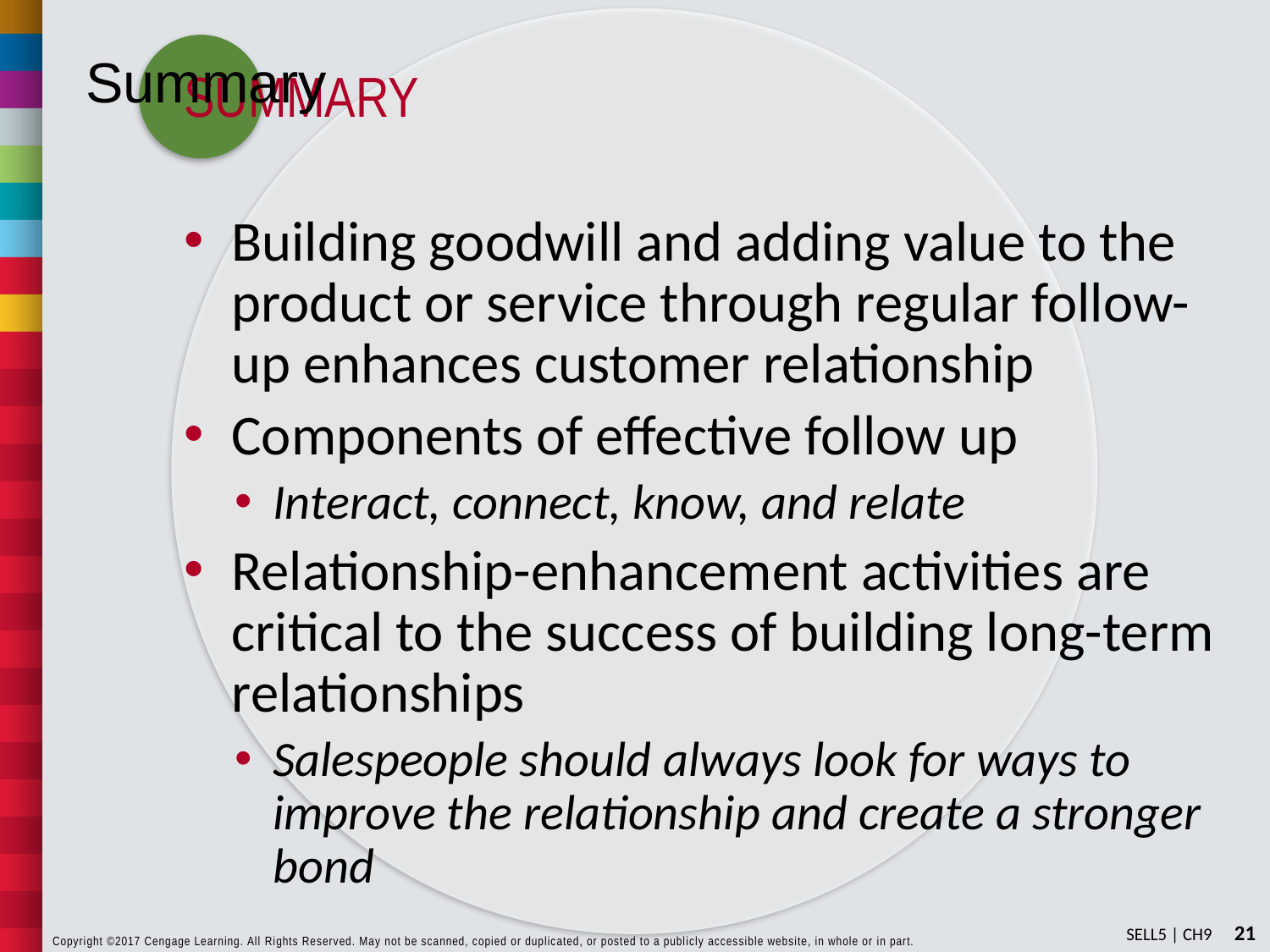

# Summary
Building goodwill and adding value to the product or service through regular follow-up enhances customer relationship
Components of effective follow up
Interact, connect, know, and relate
Relationship-enhancement activities are critical to the success of building long-term relationships
Salespeople should always look for ways to improve the relationship and create a stronger bond